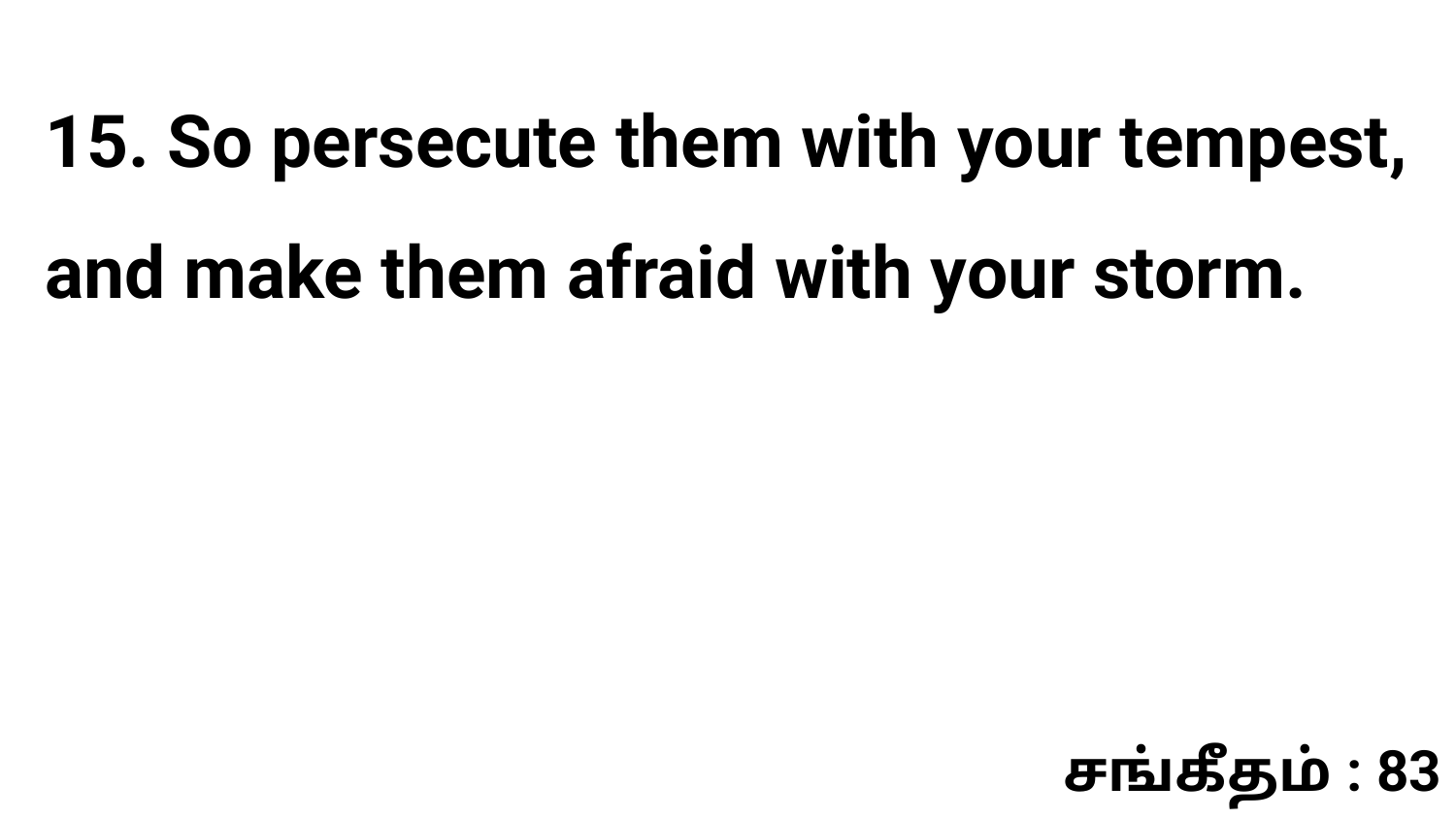

15. So persecute them with your tempest, and make them afraid with your storm.
சங்கீதம் : 83